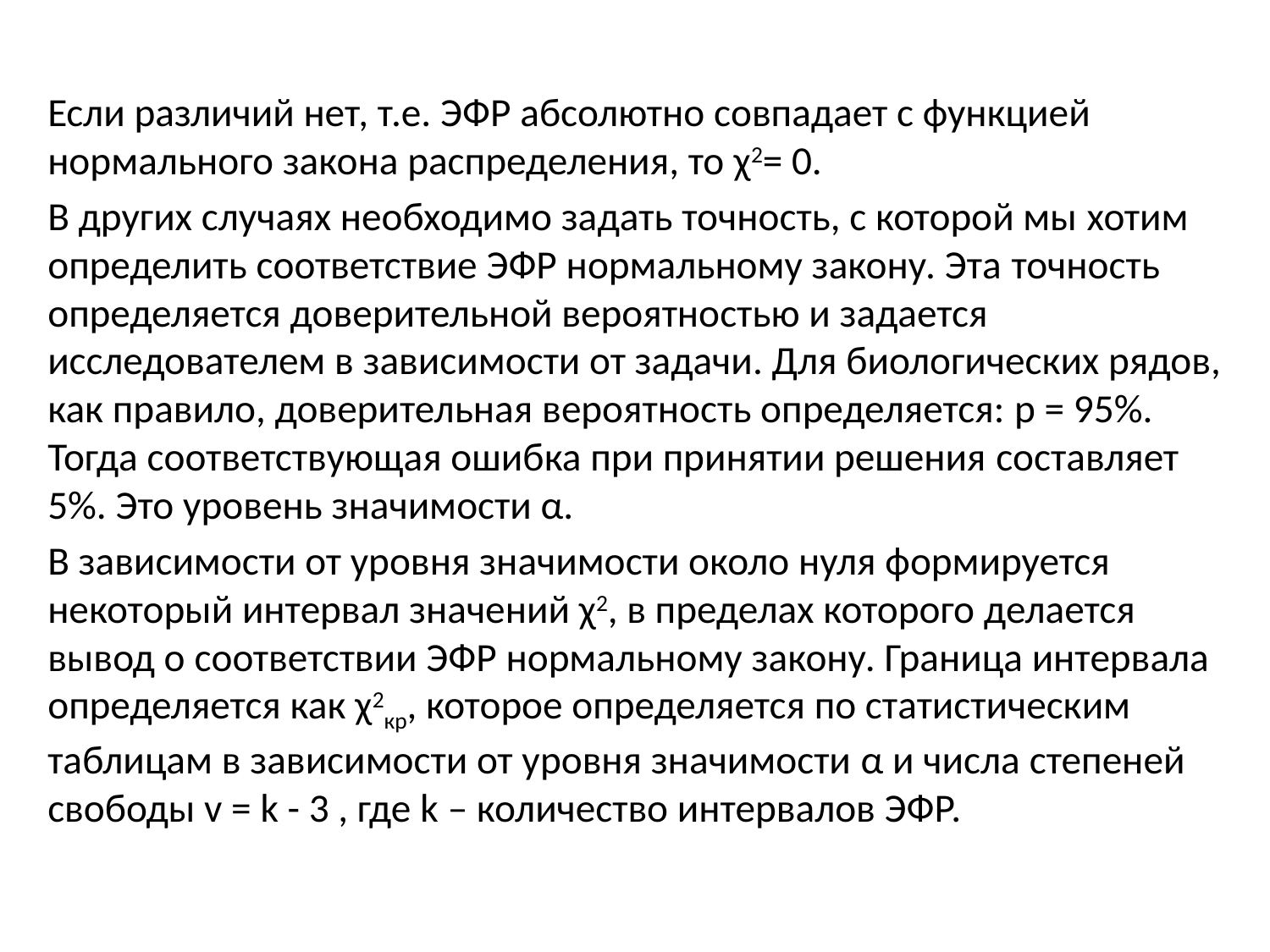

Если различий нет, т.е. ЭФР абсолютно совпадает с функцией нормального закона распределения, то χ2= 0.
В других случаях необходимо задать точность, с которой мы хотим определить соответствие ЭФР нормальному закону. Эта точность определяется доверительной вероятностью и задается исследователем в зависимости от задачи. Для биологических рядов, как правило, доверительная вероятность определяется: р = 95%. Тогда соответствующая ошибка при принятии решения составляет 5%. Это уровень значимости α.
В зависимости от уровня значимости около нуля формируется некоторый интервал значений χ2, в пределах которого делается вывод о соответствии ЭФР нормальному закону. Граница интервала определяется как χ2кр, которое определяется по статистическим таблицам в зависимости от уровня значимости α и числа степеней свободы v = k - 3 , где k – количество интервалов ЭФР.